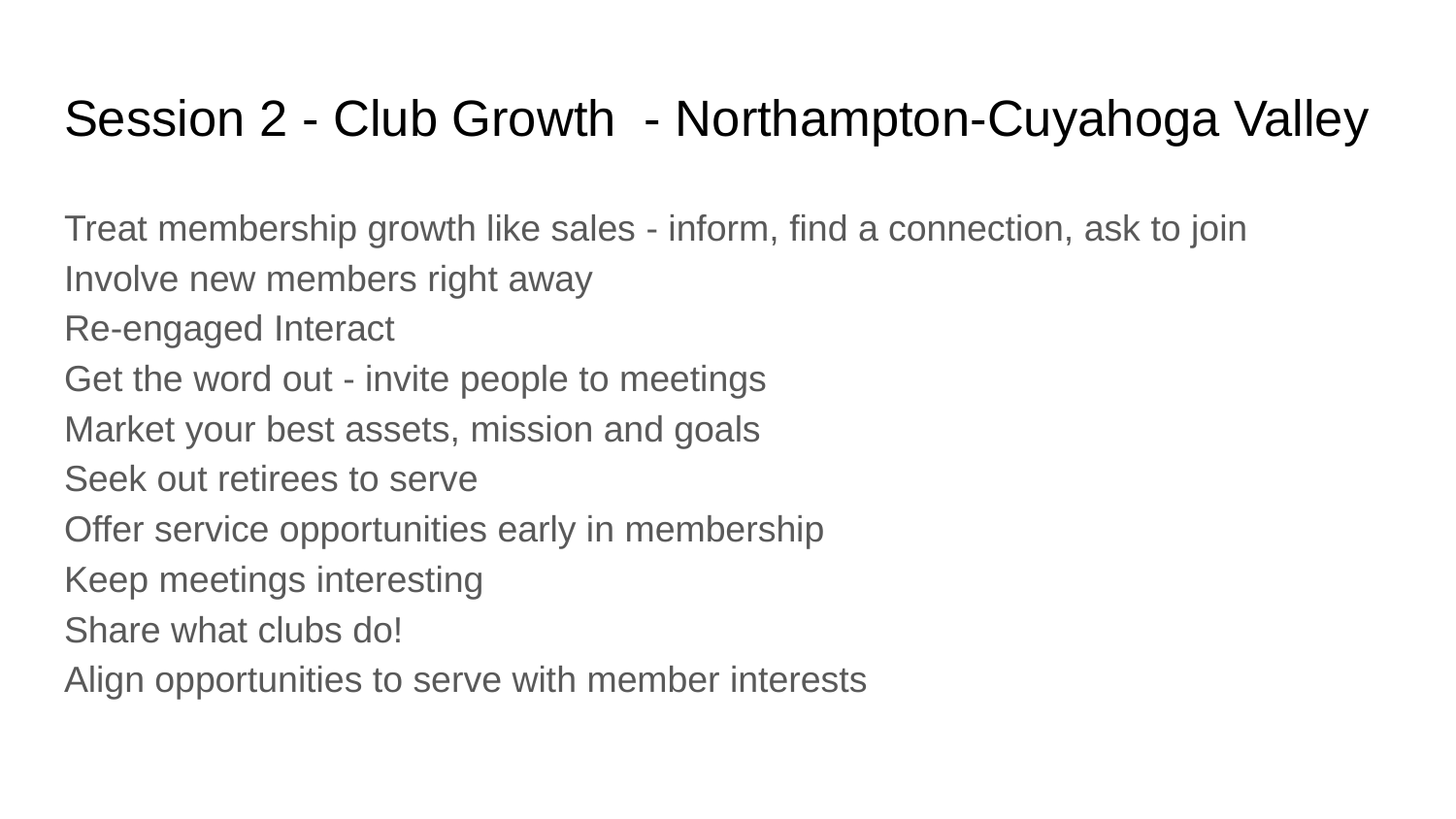

# Session 2 - Club Growth  - Northampton-Cuyahoga Valley

Treat membership growth like sales - inform, find a connection, ask to join
Involve new members right away
Re-engaged Interact
Get the word out - invite people to meetings
Market your best assets, mission and goals
Seek out retirees to serve
Offer service opportunities early in membership
Keep meetings interesting
Share what clubs do!
Align opportunities to serve with member interests